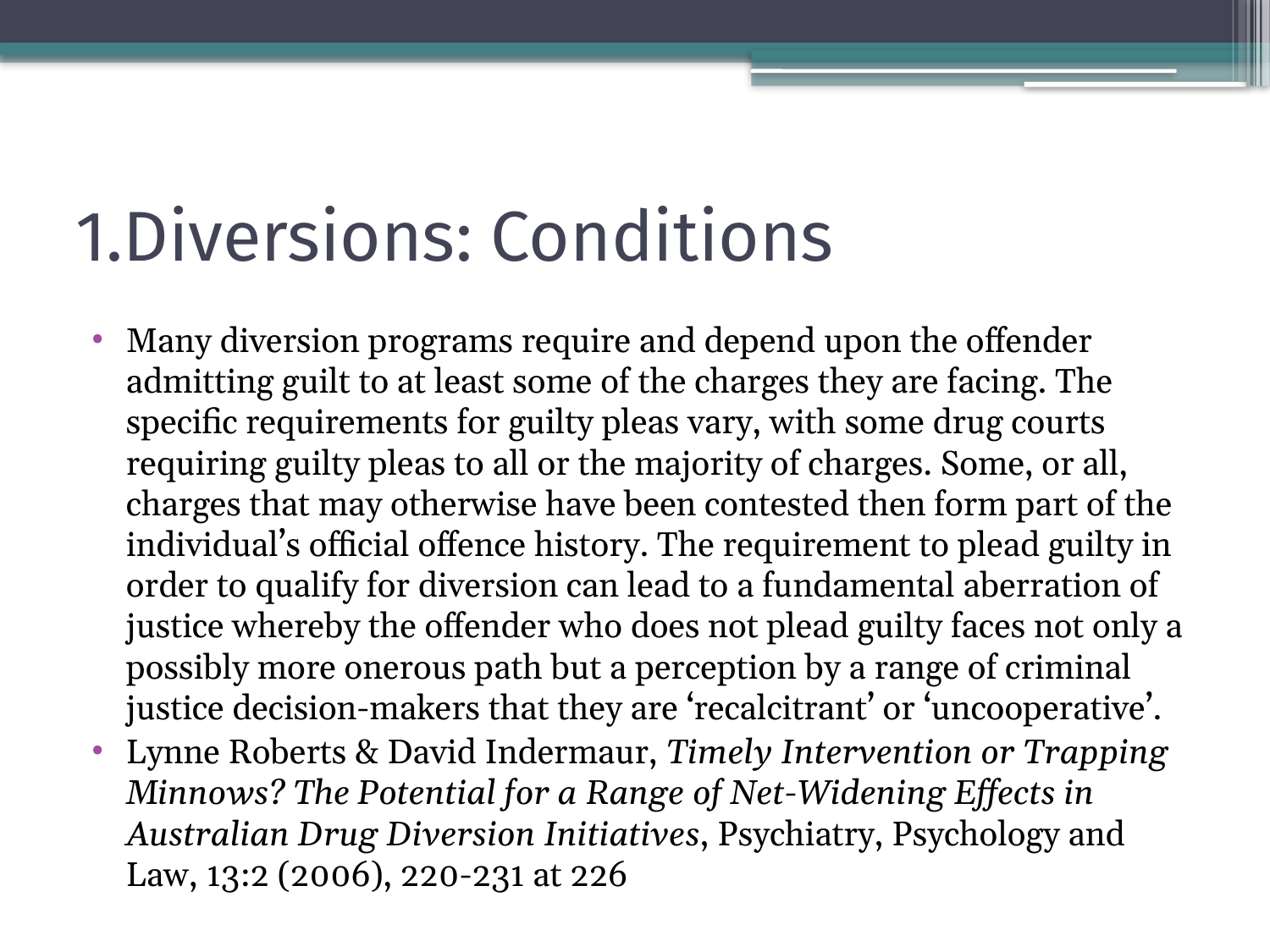

# 1.Diversions: Conditions
Many diversion programs require and depend upon the offender admitting guilt to at least some of the charges they are facing. The specific requirements for guilty pleas vary, with some drug courts requiring guilty pleas to all or the majority of charges. Some, or all, charges that may otherwise have been contested then form part of the individual’s official offence history. The requirement to plead guilty in order to qualify for diversion can lead to a fundamental aberration of justice whereby the offender who does not plead guilty faces not only a possibly more onerous path but a perception by a range of criminal justice decision-makers that they are ‘recalcitrant’ or ‘uncooperative’.
Lynne Roberts & David Indermaur, Timely Intervention or Trapping Minnows? The Potential for a Range of Net-Widening Effects in Australian Drug Diversion Initiatives, Psychiatry, Psychology and Law, 13:2 (2006), 220-231 at 226